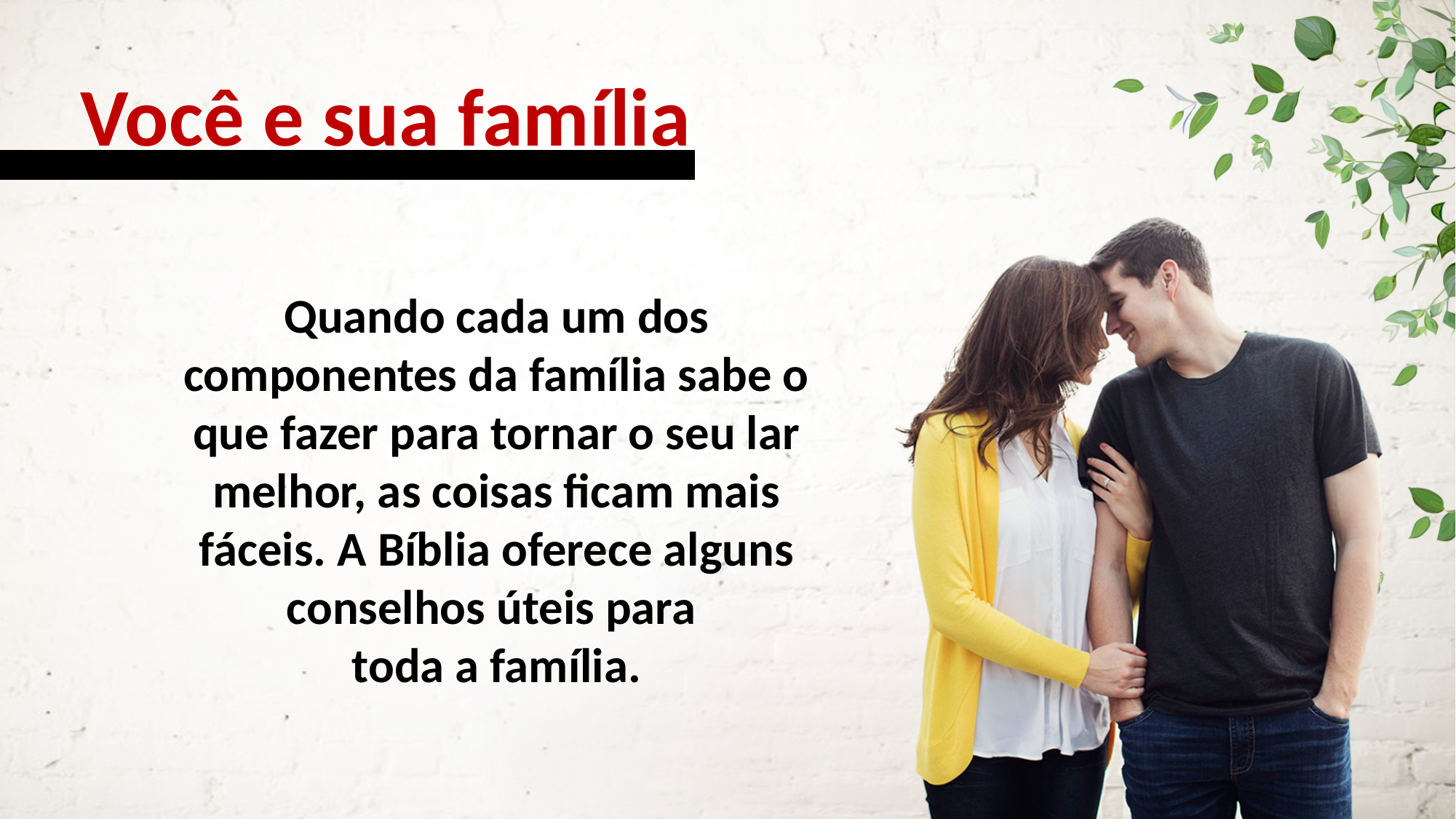

Você e sua família

Quando cada um dos componentes da família sabe o que fazer para tornar o seu lar melhor, as coisas ficam mais fáceis. A Bíblia oferece alguns conselhos úteis para
toda a família.